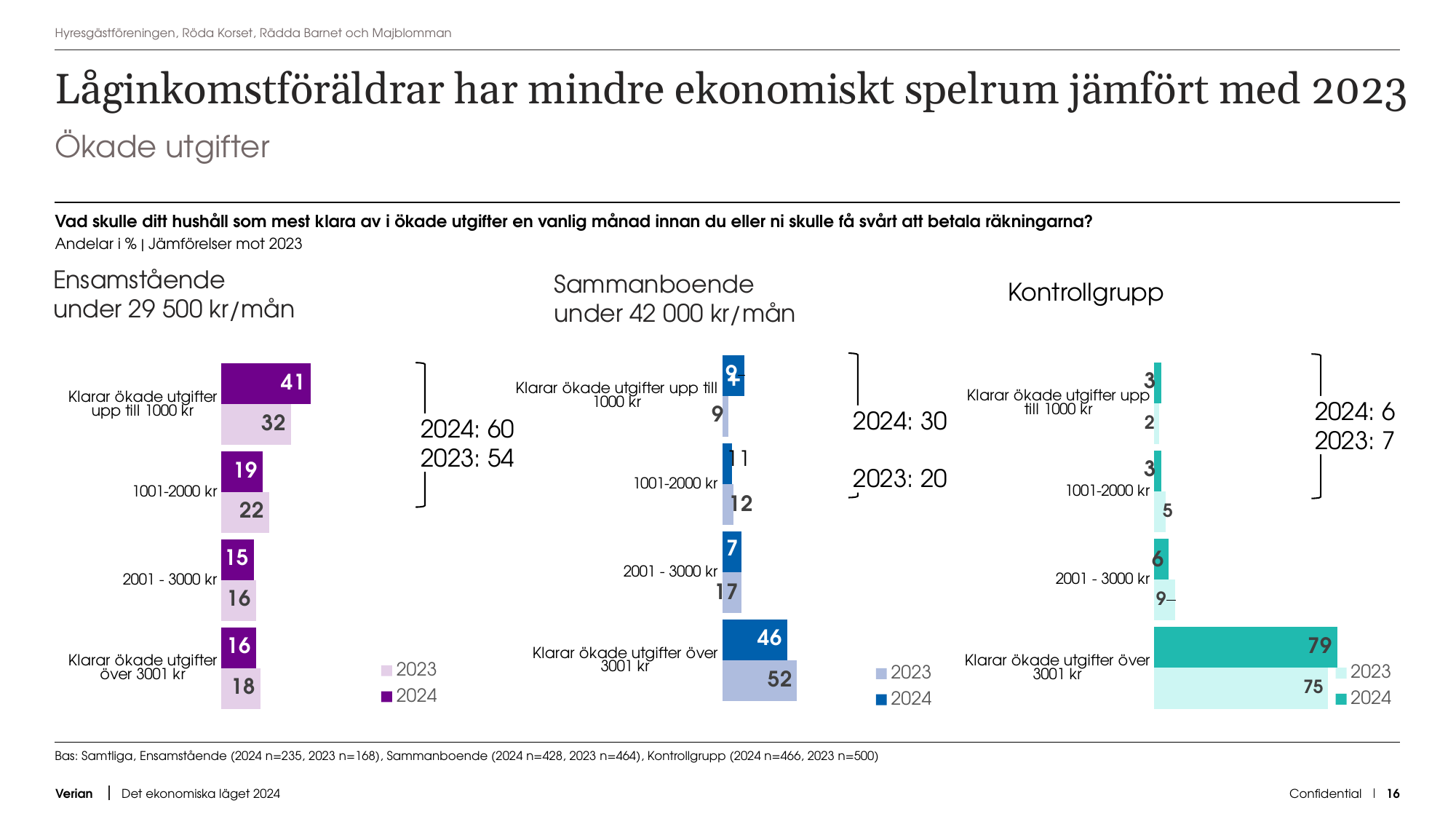

Hyresgästföreningen, Röda Korset, Rädda Barnet och Majblomman
# Låginkomstföräldrar har mindre ekonomiskt spelrum jämfört med 2023
Ökade utgifter
Vad skulle ditt hushåll som mest klara av i ökade utgifter en vanlig månad innan du eller ni skulle få svårt att betala räkningarna?
Andelar i % | Jämförelser mot 2023
Kontrollgrupp
Sammanboende
under 42 000 kr/mån
Ensamstående
under 29 500 kr/mån
+

### Chart

| Category | 2024 | 2023 |
|---|---|---|
| Klarar ökade utgifter upp till 1000 kr | 3.0 | 2.0 |
| 1001-2000 kr | 3.0 | 5.0 |
| 2001 - 3000 kr | 6.0 | 9.0 |
| Klarar ökade utgifter över 3001 kr | 79.0 | 75.0 |

### Chart

| Category | 2024 | 2023 |
|---|---|---|
| Klarar ökade utgifter upp till 1000 kr | 19.0 | 9.0 |
| 1001-2000 kr | 11.0 | 12.0 |
| 2001 - 3000 kr | 17.0 | 17.0 |
| Klarar ökade utgifter över 3001 kr | 46.0 | 52.0 |

### Chart

| Category | 2024 | 2023 |
|---|---|---|
| Klarar ökade utgifter upp till 1000 kr | 41.0 | 32.0 |
| 1001-2000 kr | 19.0 | 22.0 |
| 2001 - 3000 kr | 15.0 | 16.0 |
| Klarar ökade utgifter över 3001 kr | 16.0 | 18.0 |

+
2024: 6
2023: 7
2024: 30
2023: 20
2024: 60
2023: 54
Bas: Samtliga, Ensamstående (2024 n=235, 2023 n=168), Sammanboende (2024 n=428, 2023 n=464), Kontrollgrupp (2024 n=466, 2023 n=500)
Det ekonomiska läget 2024
Confidential
16